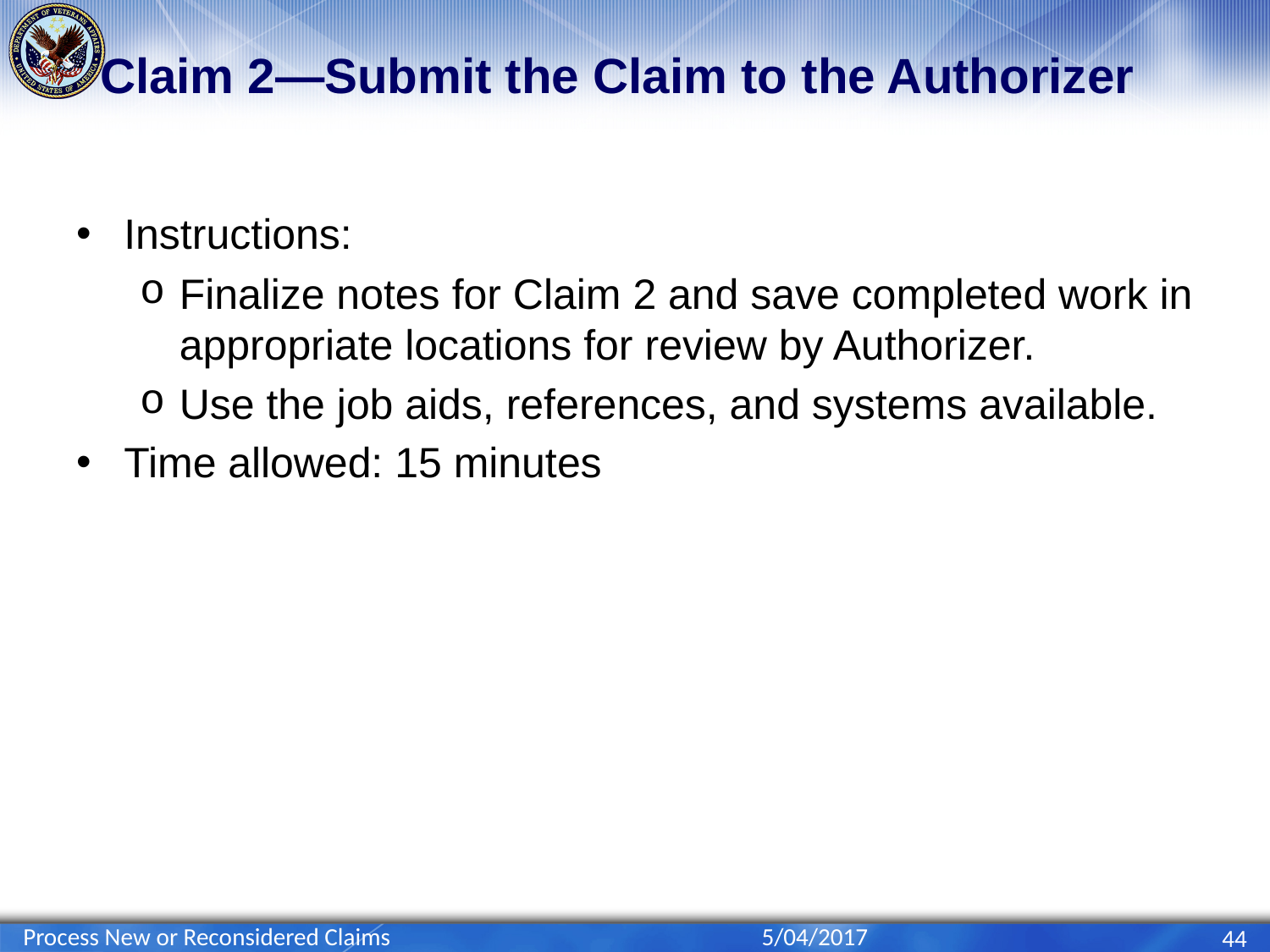

# Claim 2—Submit the Claim to the Authorizer
Instructions:
Finalize notes for Claim 2 and save completed work in appropriate locations for review by Authorizer.
Use the job aids, references, and systems available.
Time allowed: 15 minutes
Process New or Reconsidered Claims
5/04/2017
44